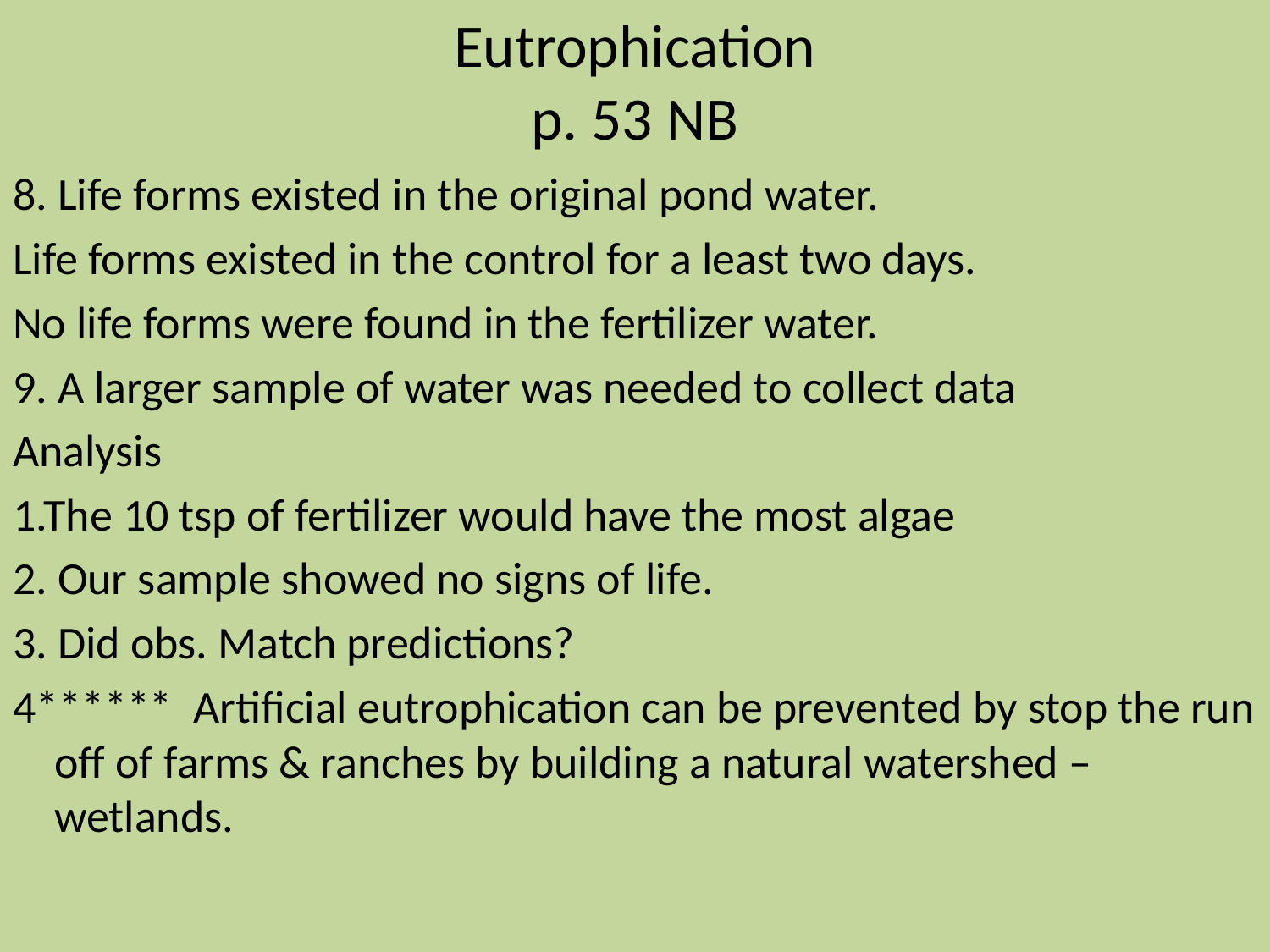

# Eutrophication p. 53 NB
8. Life forms existed in the original pond water.
Life forms existed in the control for a least two days.
No life forms were found in the fertilizer water.
9. A larger sample of water was needed to collect data
Analysis
1.The 10 tsp of fertilizer would have the most algae
2. Our sample showed no signs of life.
3. Did obs. Match predictions?
4******  Artificial eutrophication can be prevented by stop the run off of farms & ranches by building a natural watershed – wetlands.